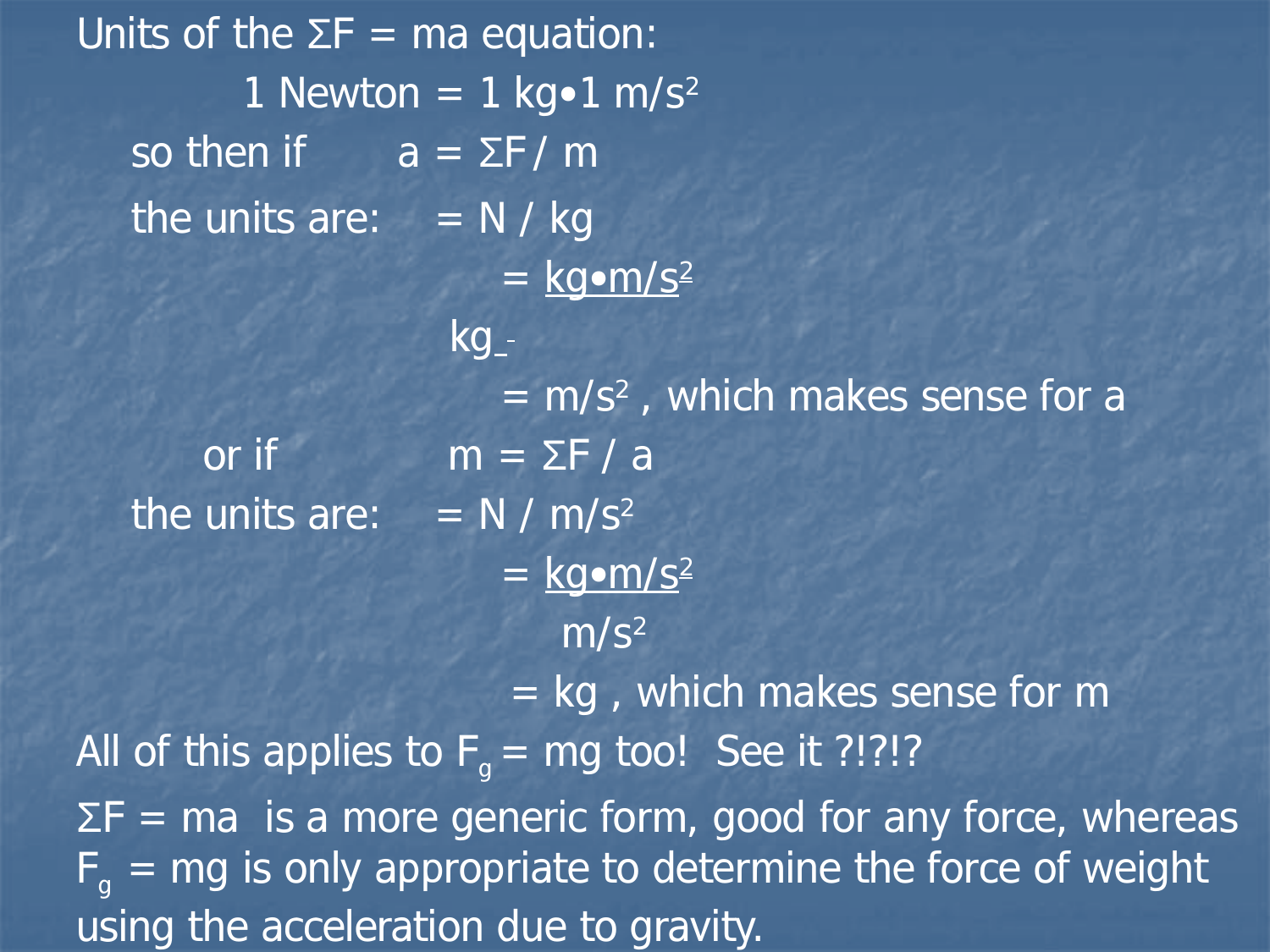

Units of the ΣF = ma equation:
	   1 Newton = 1 kg•1 m/s2
so then if       a = ΣF / m
the units are:    = N / kg
		             = kg•m/s2
                                                 kg
		             = m/s2 , which makes sense for a
	or if             m = ΣF / a
the units are:    = N / m/s2
		             = kg•m/s2
			        m/s2
			    = kg , which makes sense for m
All of this applies to Fg = mg too!  See it ?!?!?
ΣF = ma  is a more generic form, good for any force, whereas Fg  = mg is only appropriate to determine the force of weight using the acceleration due to gravity.